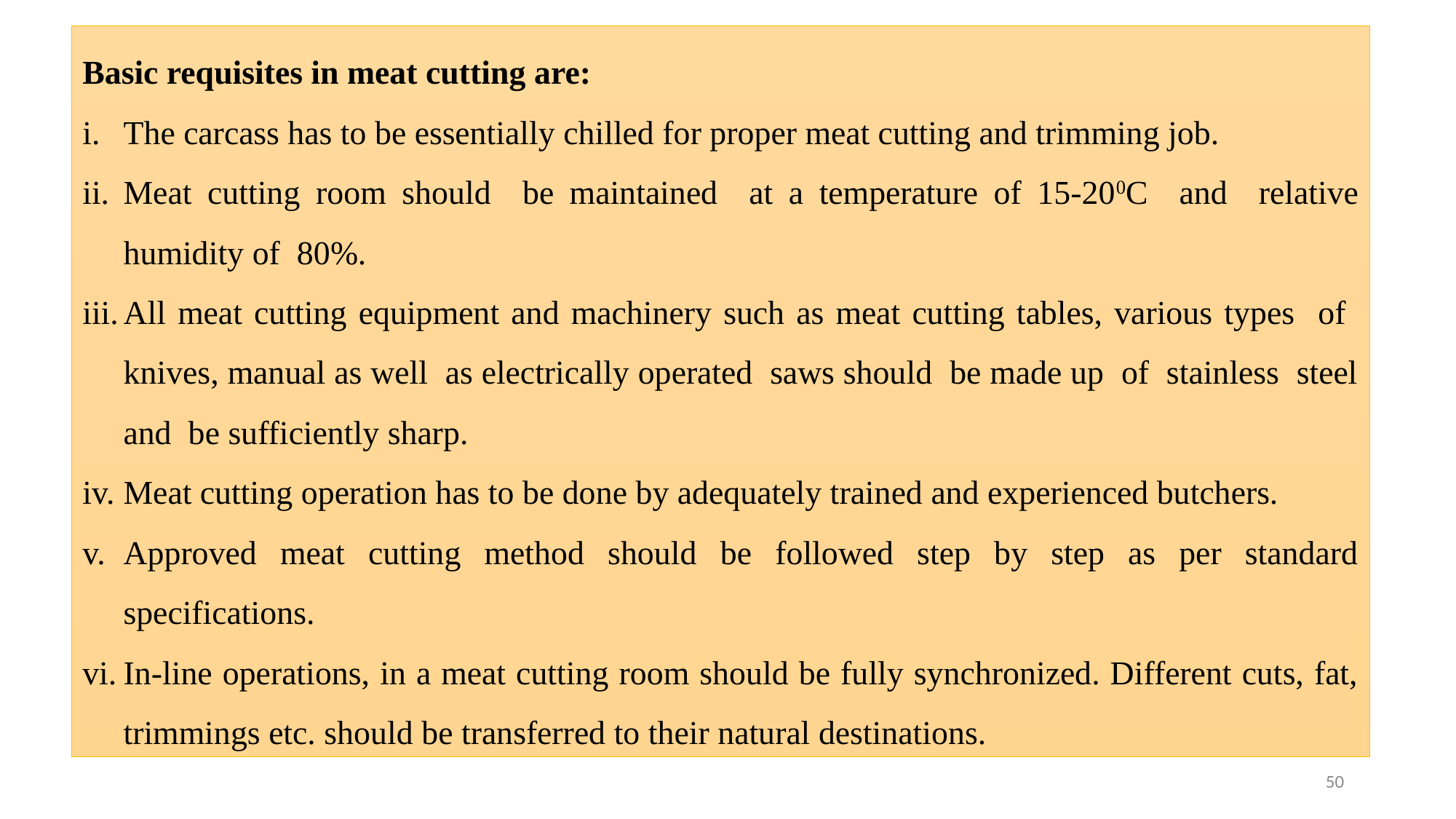

Basic requisites in meat cutting are:
The carcass has to be essentially chilled for proper meat cutting and trimming job.
Meat cutting room should  be maintained  at a temperature of 15-200C  and  relative humidity of  80%.
All meat cutting equipment and machinery such as meat cutting tables, various types  of  knives, manual as well  as electrically operated  saws should  be made up  of  stainless  steel and  be sufficiently sharp.
Meat cutting operation has to be done by adequately trained and experienced butchers.
Approved meat cutting method should be followed step by step as per standard specifications.
In-line operations, in a meat cutting room should be fully synchronized. Different cuts, fat, trimmings etc. should be transferred to their natural destinations.
50